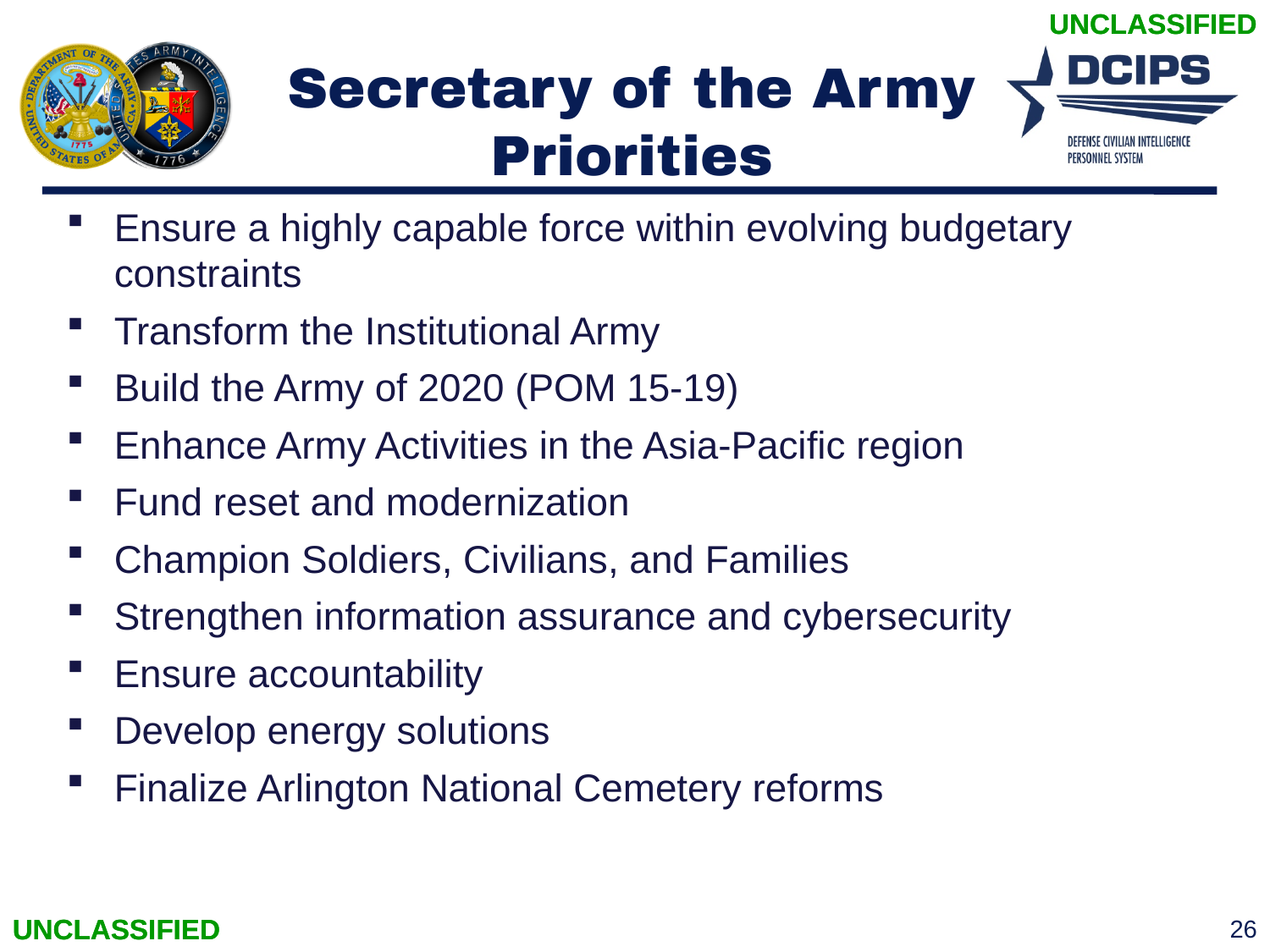

UNCLASSIFIED
# Secretary of the Army Priorities

Ensure a highly capable force within evolving budgetary constraints
Transform the Institutional Army
Build the Army of 2020 (POM 15-19)
Enhance Army Activities in the Asia-Pacific region
Fund reset and modernization
Champion Soldiers, Civilians, and Families
Strengthen information assurance and cybersecurity
Ensure accountability
Develop energy solutions
Finalize Arlington National Cemetery reforms

.

UNCLASSIFIED
26